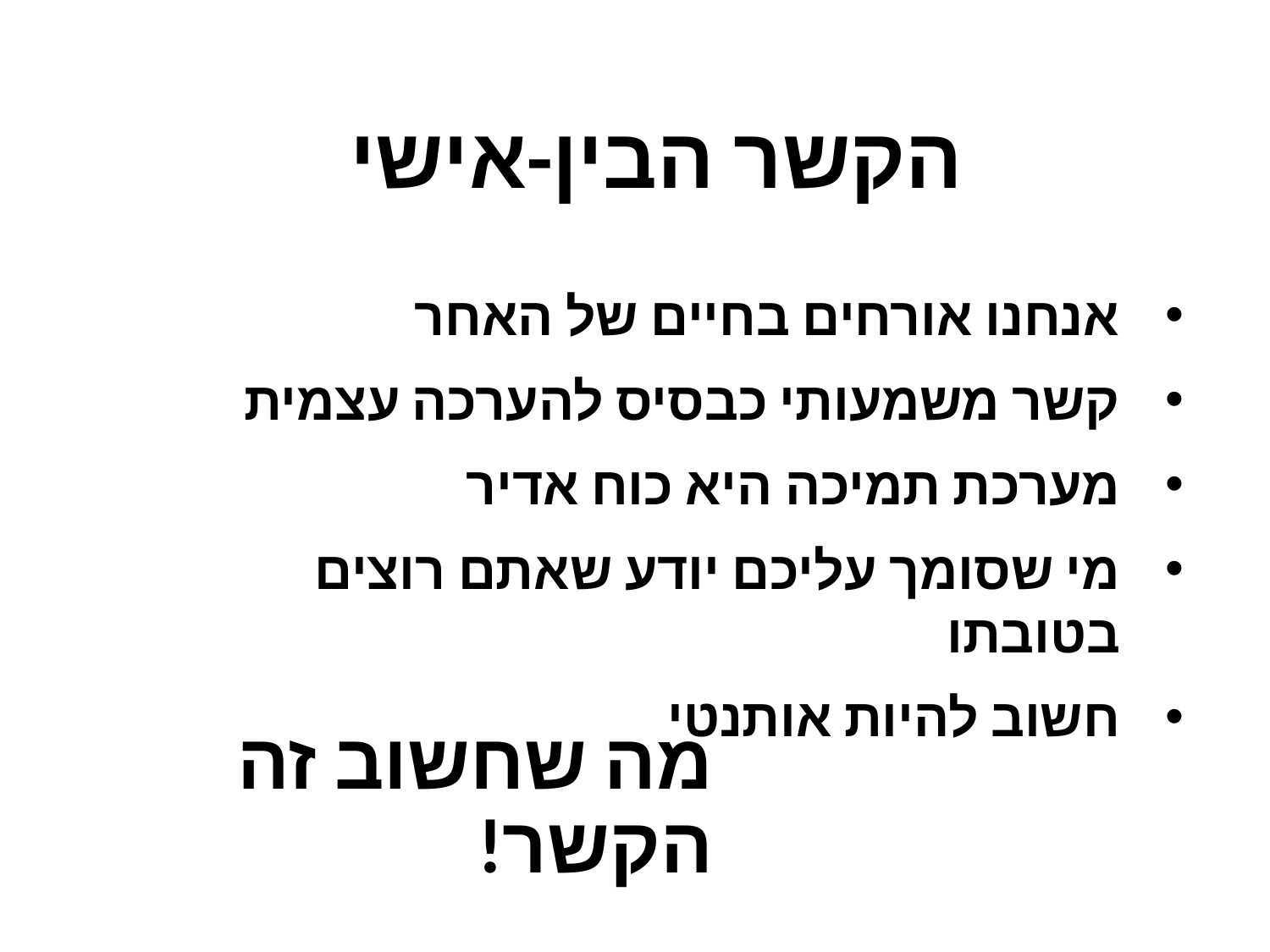

הקשר הבין-אישי
אנחנו אורחים בחיים של האחר
קשר משמעותי כבסיס להערכה עצמית
מערכת תמיכה היא כוח אדיר
מי שסומך עליכם יודע שאתם רוצים בטובתו
חשוב להיות אותנטי
מה שחשוב זה הקשר!